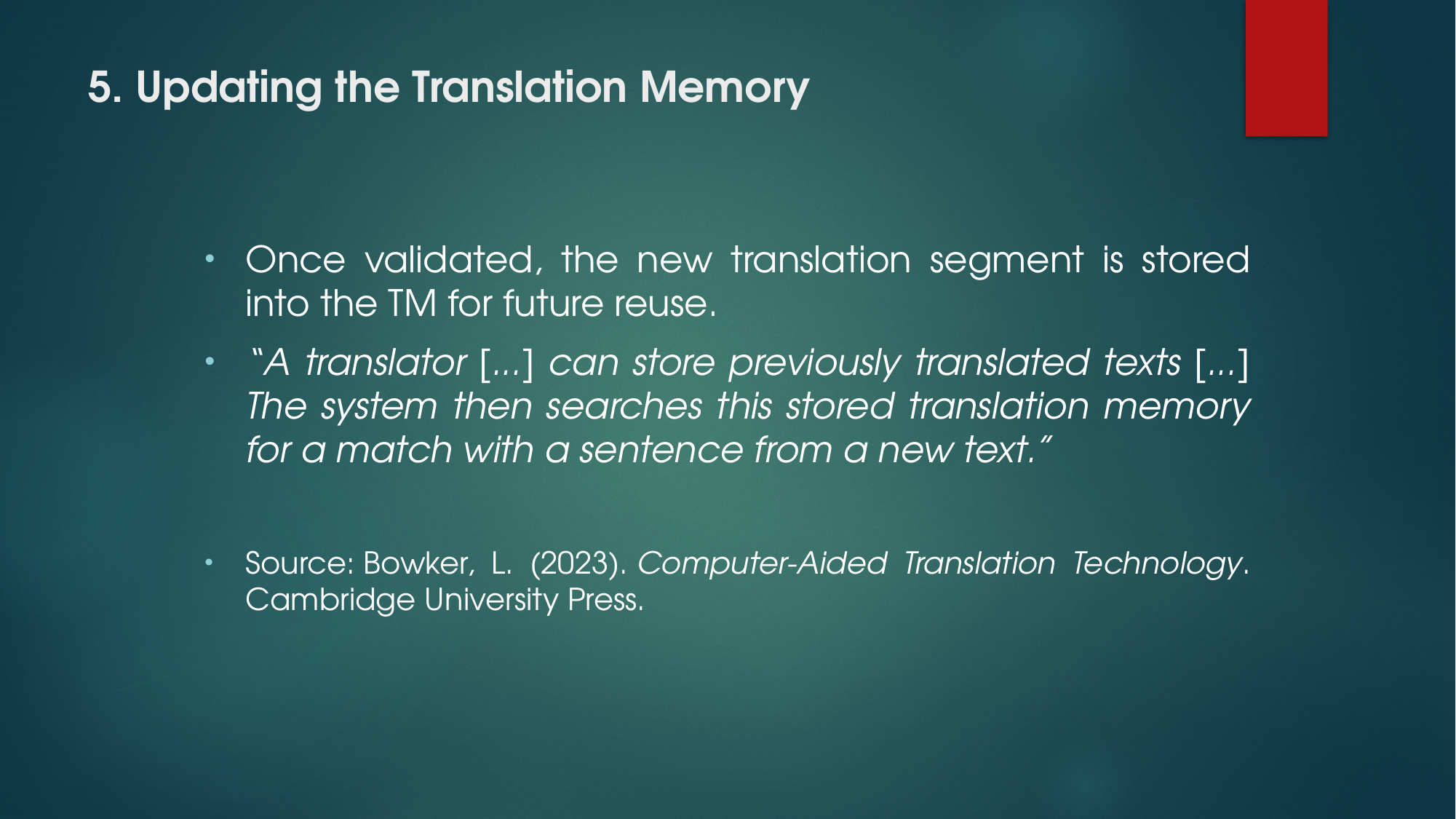

# 5. Updating the Translation Memory
Once validated, the new translation segment is stored into the TM for future reuse.
“A translator [...] can store previously translated texts [...] The system then searches this stored translation memory for a match with a sentence from a new text.”

Source: Bowker, L. (2023). Computer-Aided Translation Technology. Cambridge University Press.